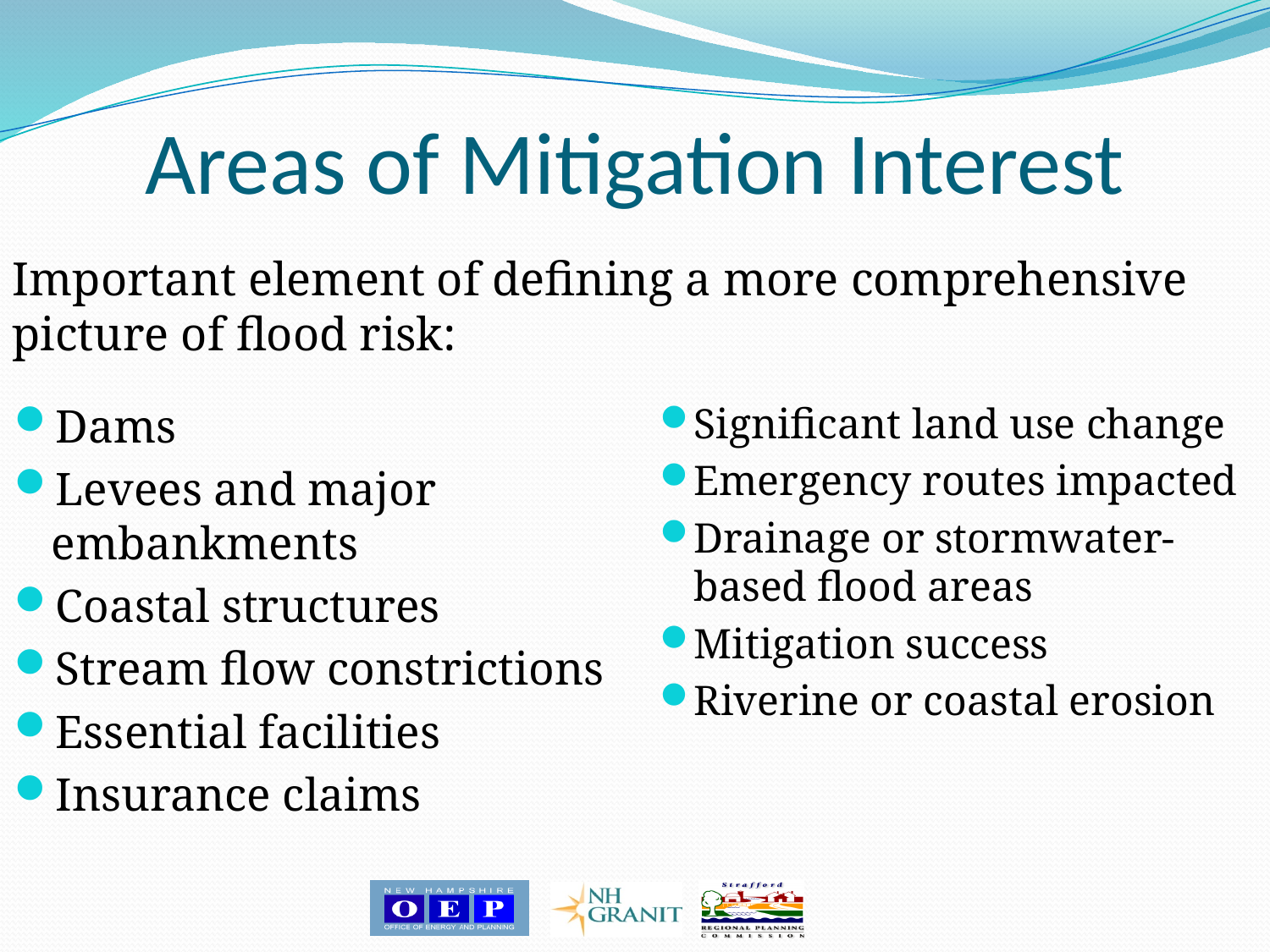

# Areas of Mitigation Interest
Important element of defining a more comprehensive picture of flood risk:
Dams
Levees and major embankments
Coastal structures
Stream flow constrictions
Essential facilities
Insurance claims
Significant land use change
Emergency routes impacted
Drainage or stormwater-based flood areas
Mitigation success
Riverine or coastal erosion